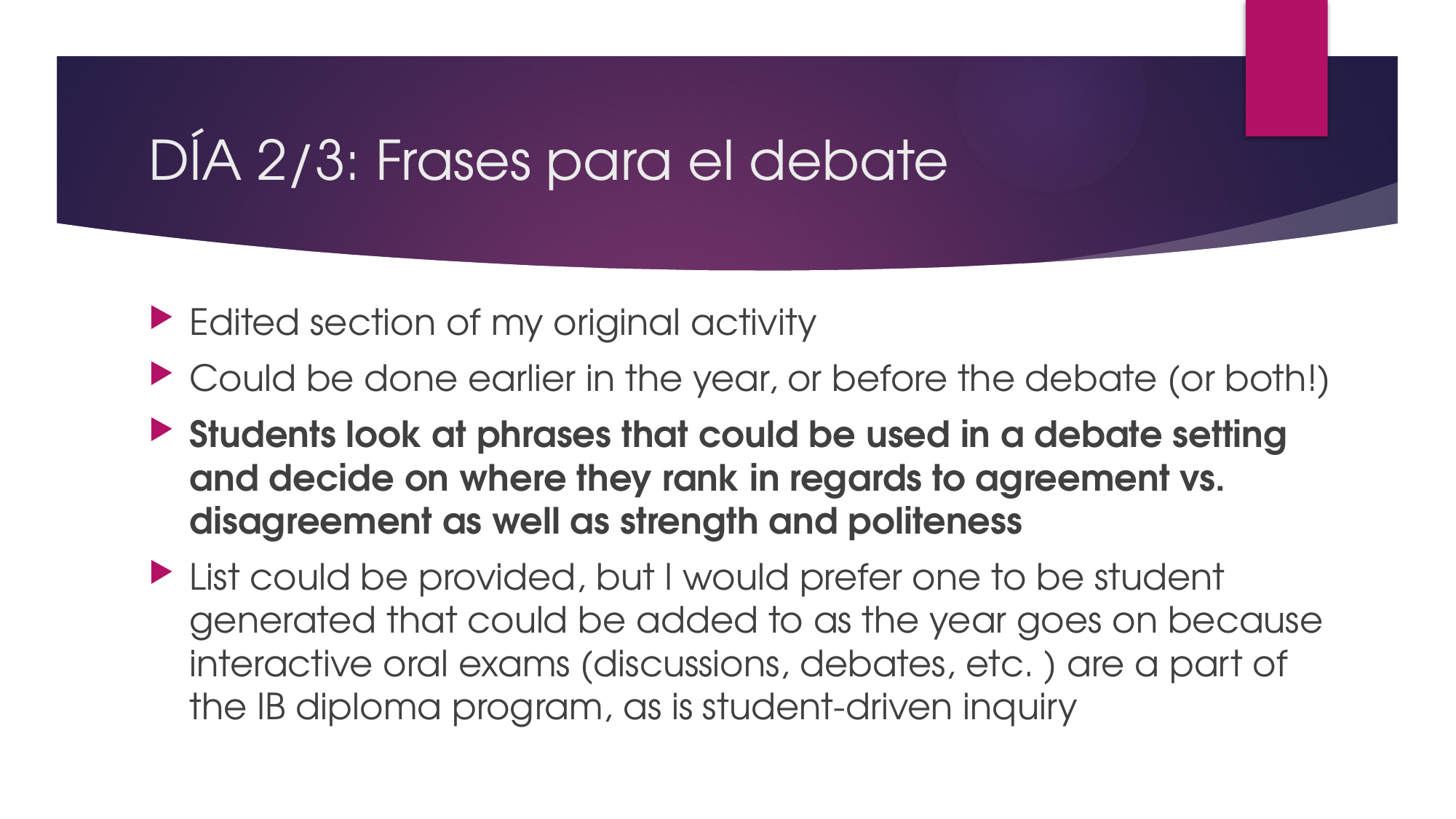

# DÍA 2/3: Frases para el debate
Edited section of my original activity
Could be done earlier in the year, or before the debate (or both!)
Students look at phrases that could be used in a debate setting and decide on where they rank in regards to agreement vs. disagreement as well as strength and politeness
List could be provided, but I would prefer one to be student generated that could be added to as the year goes on because interactive oral exams (discussions, debates, etc. ) are a part of the IB diploma program, as is student-driven inquiry